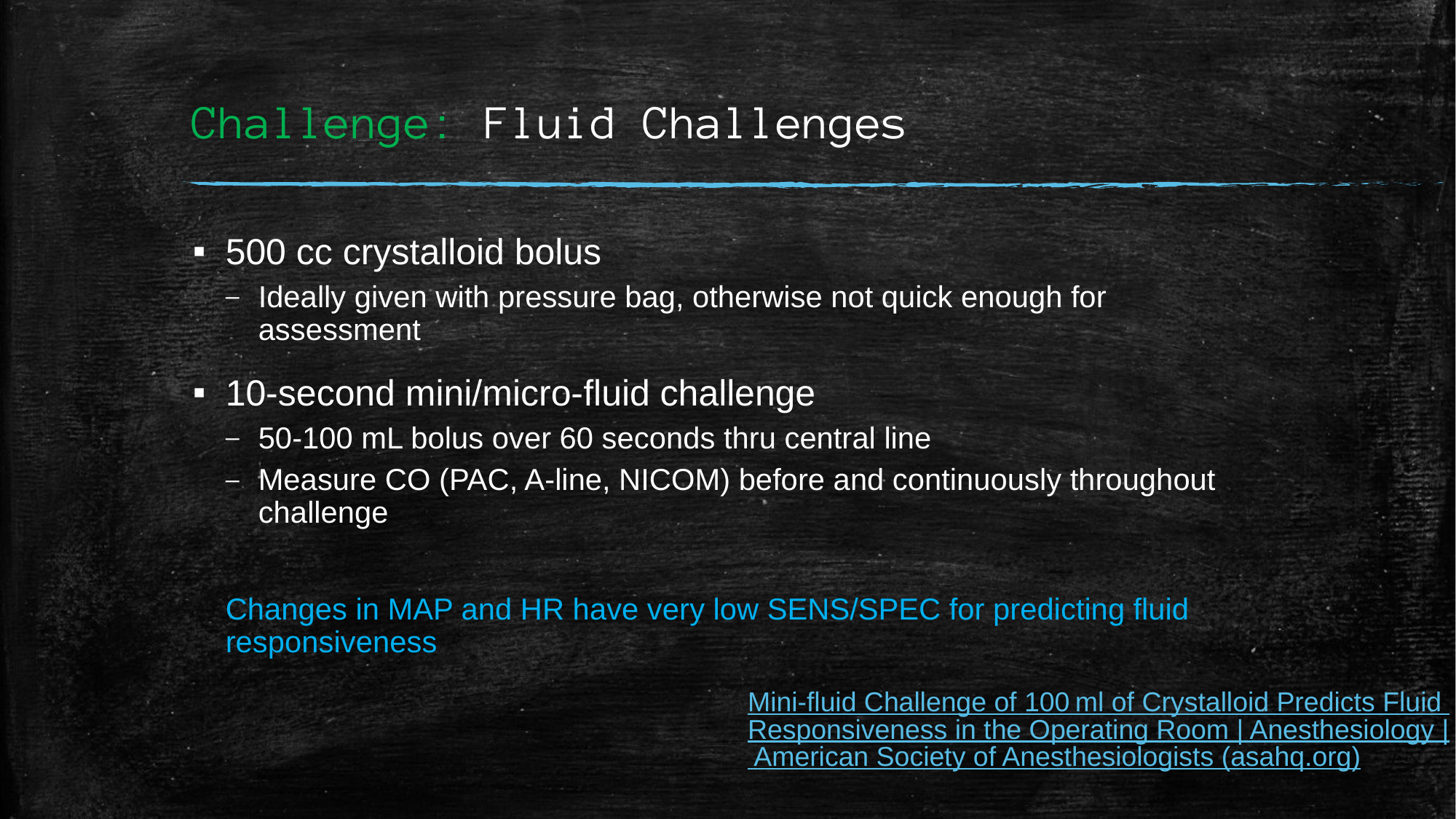

# Challenge: Fluid Challenges
500 cc crystalloid bolus
Ideally given with pressure bag, otherwise not quick enough for assessment
10-second mini/micro-fluid challenge
50-100 mL bolus over 60 seconds thru central line
Measure CO (PAC, A-line, NICOM) before and continuously throughout challenge

Changes in MAP and HR have very low SENS/SPEC for predicting fluid responsiveness
Mini-fluid Challenge of 100 ml of Crystalloid Predicts Fluid Responsiveness in the Operating Room | Anesthesiology | American Society of Anesthesiologists (asahq.org)